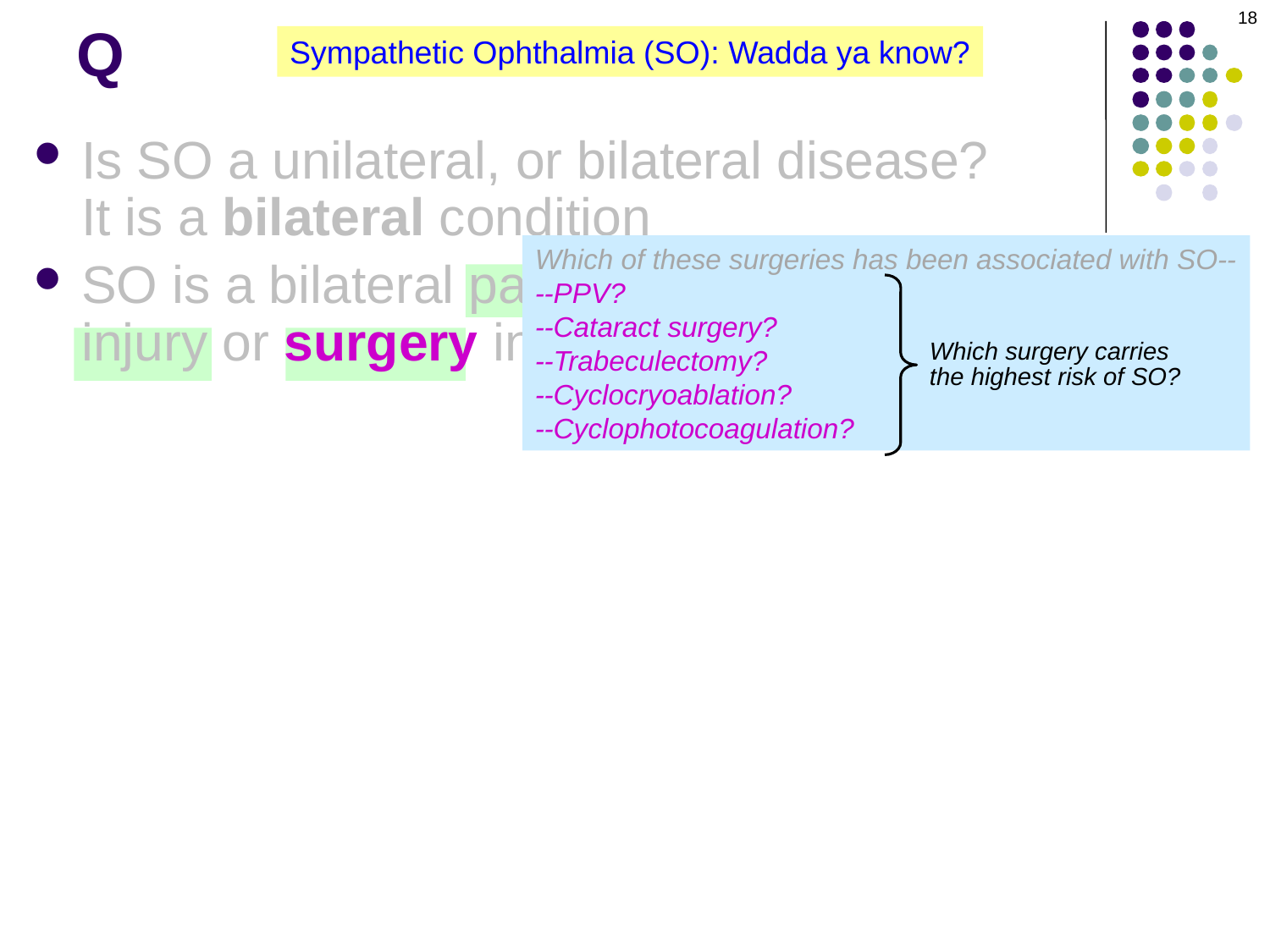

18
# Q
Sympathetic Ophthalmia (SO): Wadda ya know?
Is SO a unilateral, or bilateral disease?                It is a bilateral condition
SO is a bilateral panuveitis following ocular injury or surgery in one eye
Which of these surgeries has been associated with SO--
--PPV?
--Cataract surgery?
--Trabeculectomy?
--Cyclocryoablation?
--Cyclophotocoagulation?

Which surgery carries the highest risk of SO?